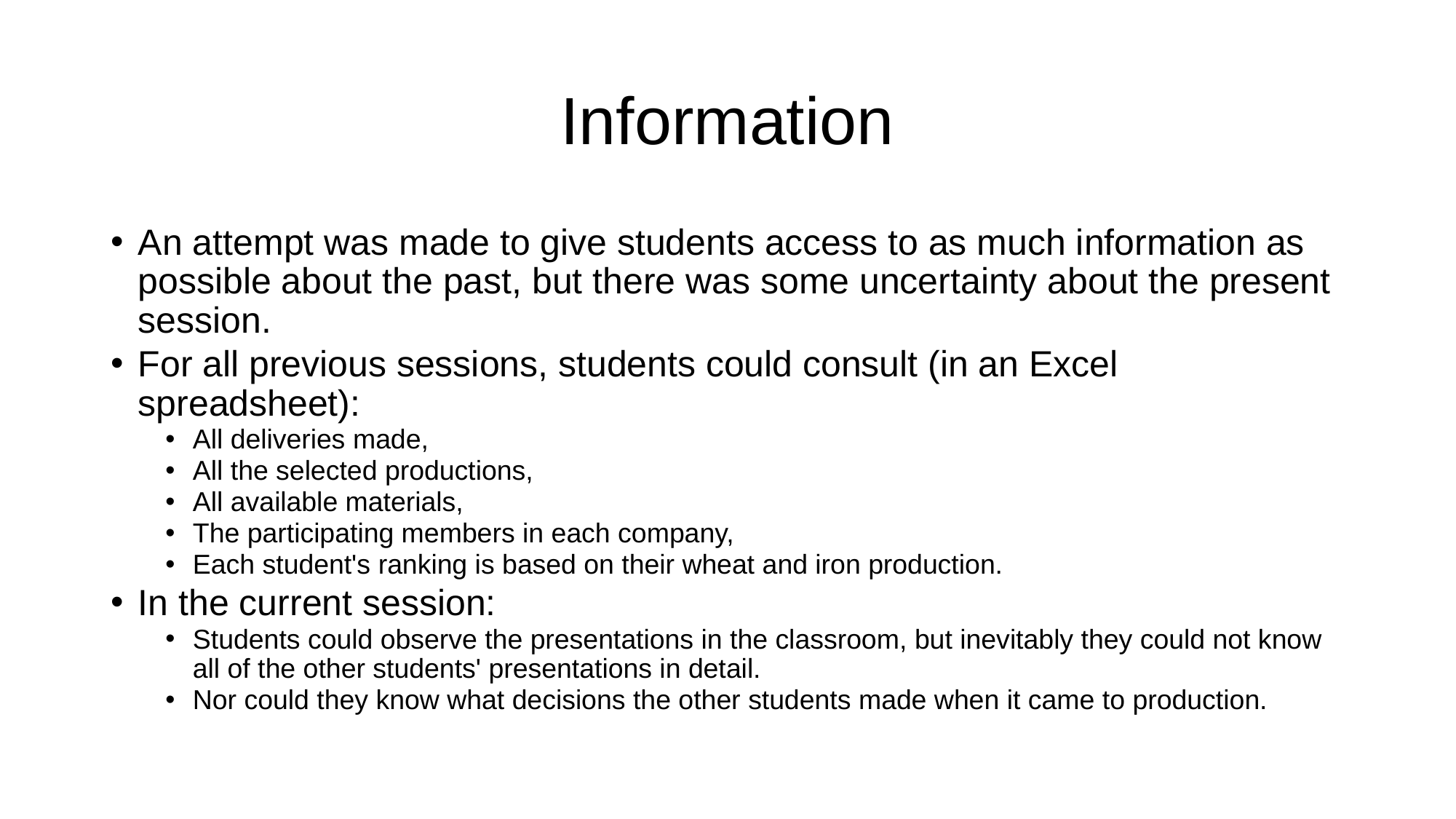

# Information
An attempt was made to give students access to as much information as possible about the past, but there was some uncertainty about the present session.
For all previous sessions, students could consult (in an Excel spreadsheet):
All deliveries made,
All the selected productions,
All available materials,
The participating members in each company,
Each student's ranking is based on their wheat and iron production.
In the current session:
Students could observe the presentations in the classroom, but inevitably they could not know all of the other students' presentations in detail.
Nor could they know what decisions the other students made when it came to production.